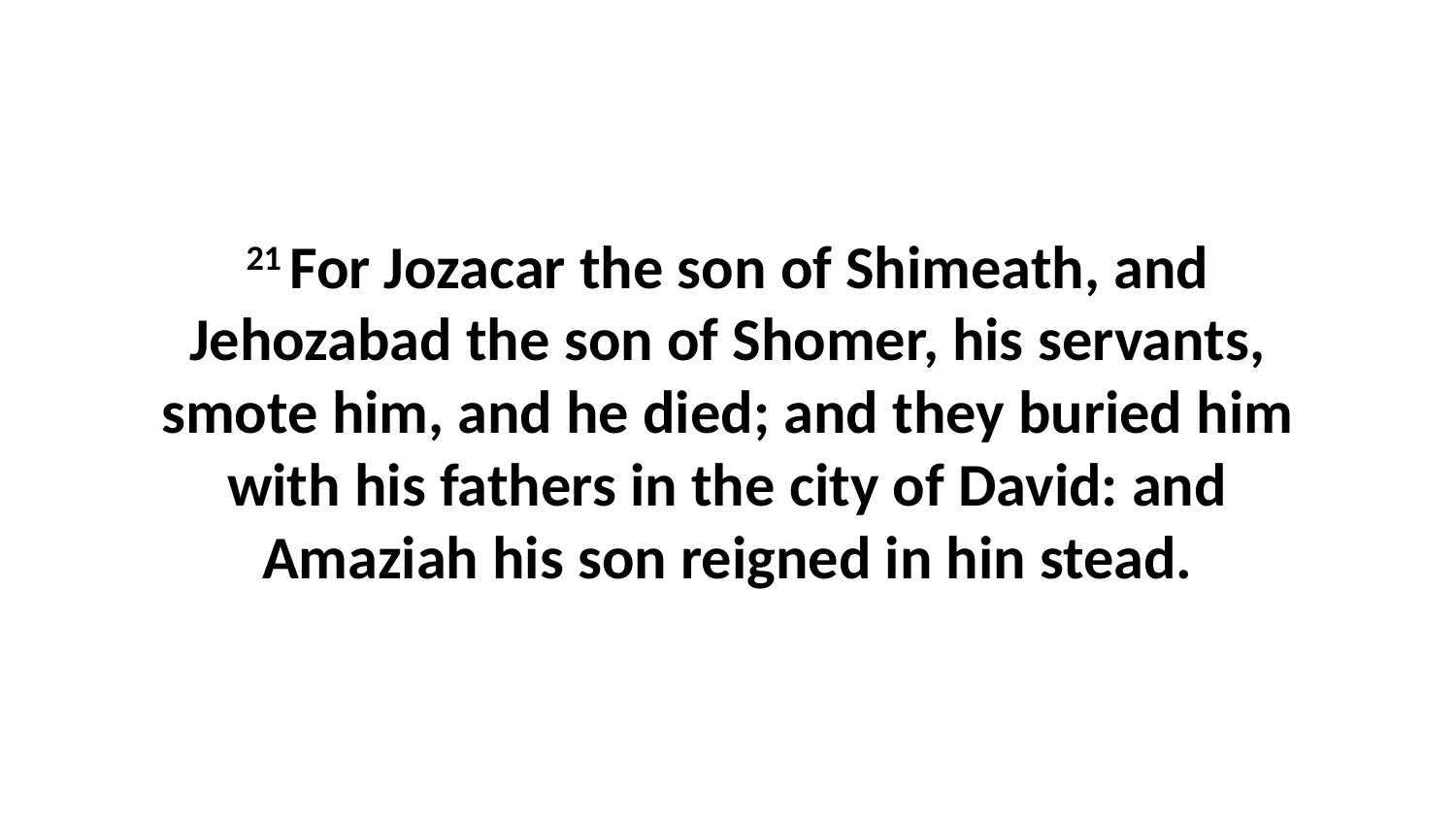

21 For Jozacar the son of Shimeath, and Jehozabad the son of Shomer, his servants, smote him, and he died; and they buried him with his fathers in the city of David: and Amaziah his son reigned in hin stead.